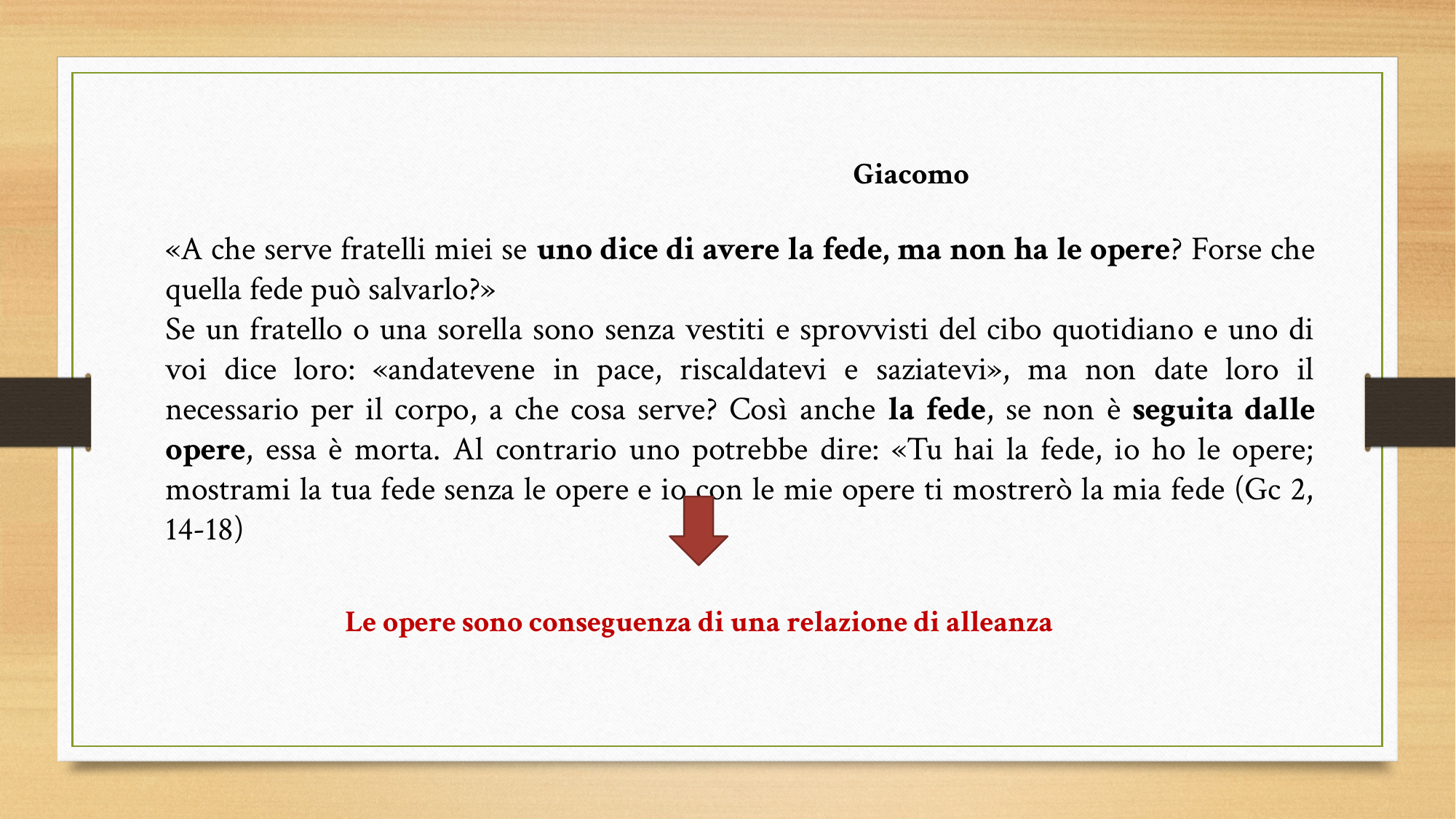

Giacomo

«A che serve fratelli miei se uno dice di avere la fede, ma non ha le opere? Forse che quella fede può salvarlo?»
Se un fratello o una sorella sono senza vestiti e sprovvisti del cibo quotidiano e uno di voi dice loro: «andatevene in pace, riscaldatevi e saziatevi», ma non date loro il necessario per il corpo, a che cosa serve? Così anche la fede, se non è seguita dalle opere, essa è morta. Al contrario uno potrebbe dire: «Tu hai la fede, io ho le opere; mostrami la tua fede senza le opere e io con le mie opere ti mostrerò la mia fede (Gc 2, 14-18)

Le opere sono conseguenza di una relazione di alleanza